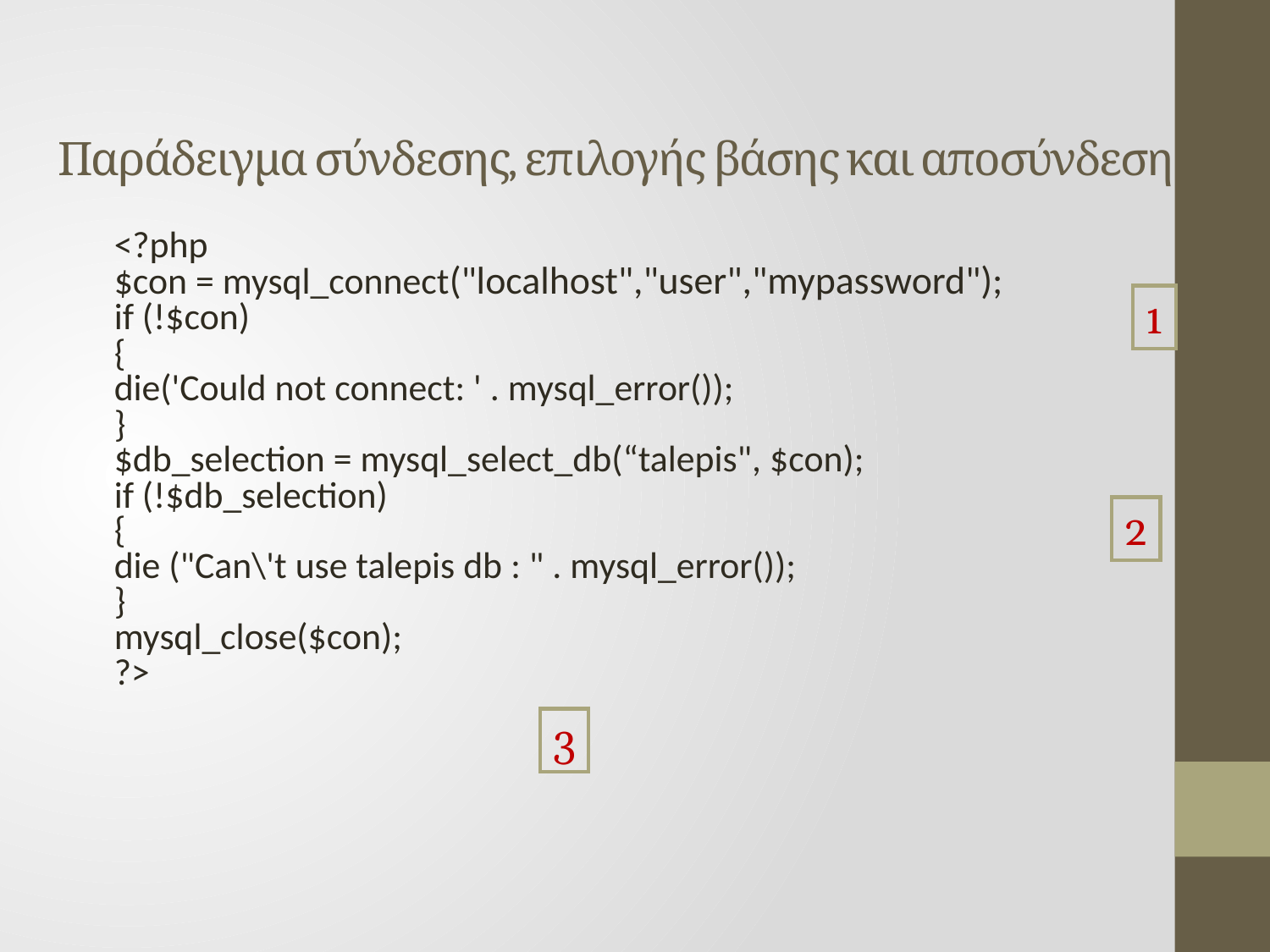

Παράδειγμα σύνδεσης, επιλογής βάσης και αποσύνδεσης
	<?php
$con = mysql_connect("localhost","user","mypassword");
if (!$con)
{
die('Could not connect: ' . mysql_error());
}
$db_selection = mysql_select_db(“talepis", $con);
if (!$db_selection)
{
die ("Can\'t use talepis db : " . mysql_error());
}
mysql_close($con);
?>
1
2
3